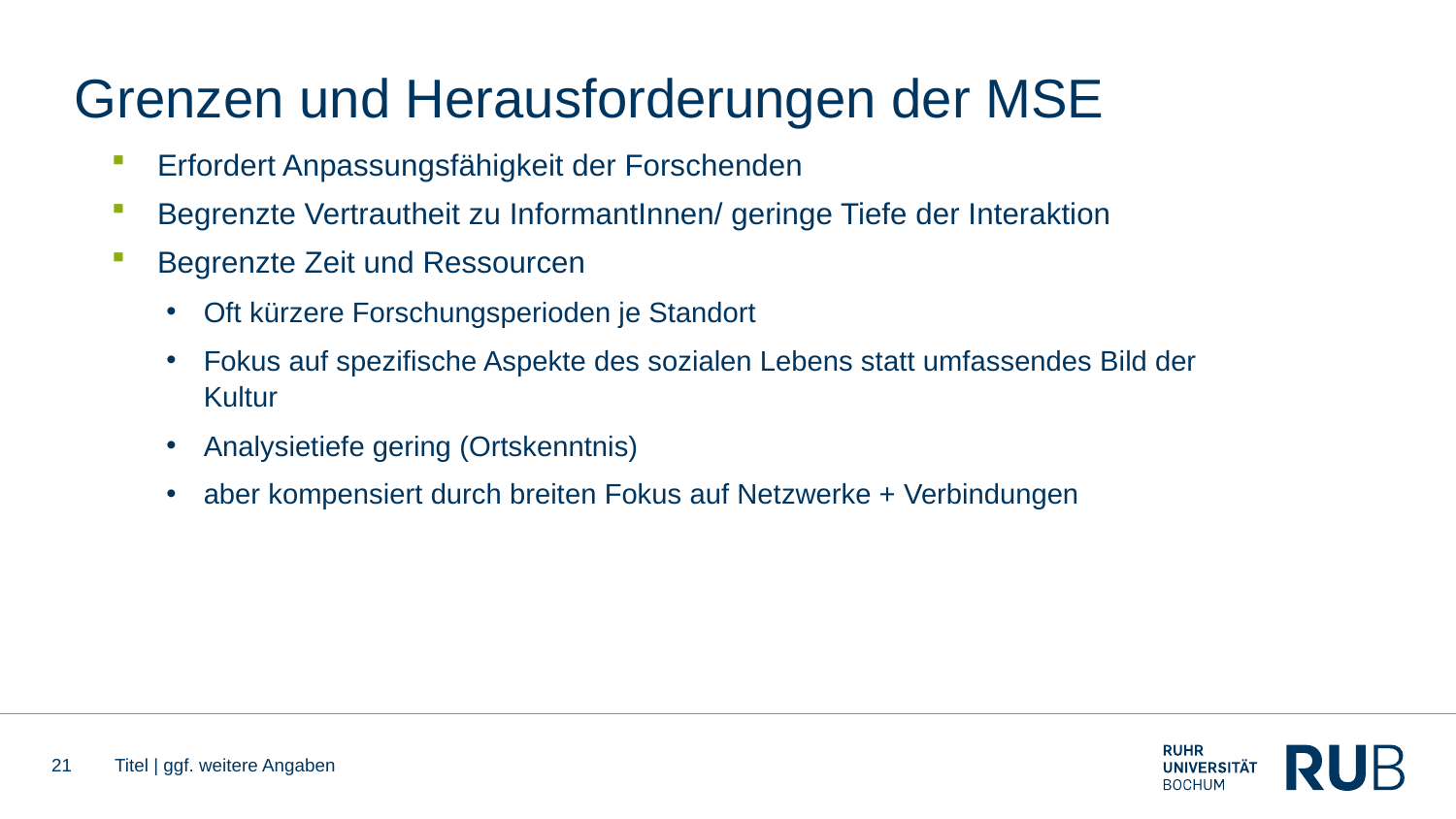

# Grenzen und Herausforderungen der MSE
Erfordert Anpassungsfähigkeit der Forschenden
Begrenzte Vertrautheit zu InformantInnen/ geringe Tiefe der Interaktion
Begrenzte Zeit und Ressourcen
Oft kürzere Forschungsperioden je Standort
Fokus auf spezifische Aspekte des sozialen Lebens statt umfassendes Bild der Kultur
Analysietiefe gering (Ortskenntnis)
aber kompensiert durch breiten Fokus auf Netzwerke + Verbindungen
21
Titel | ggf. weitere Angaben